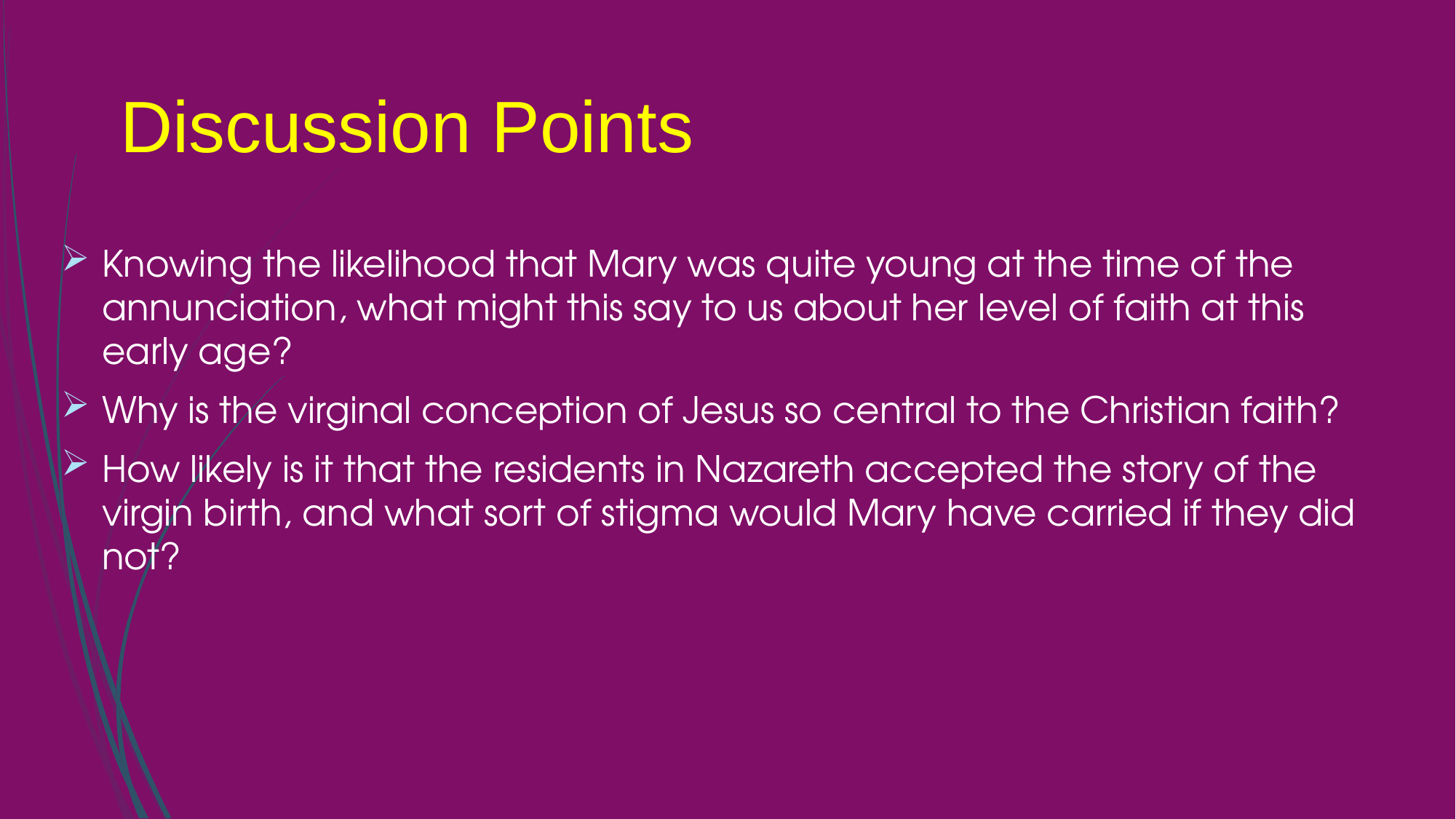

# Discussion Points
Knowing the likelihood that Mary was quite young at the time of the annunciation, what might this say to us about her level of faith at this early age?
Why is the virginal conception of Jesus so central to the Christian faith?
How likely is it that the residents in Nazareth accepted the story of the virgin birth, and what sort of stigma would Mary have carried if they did not?